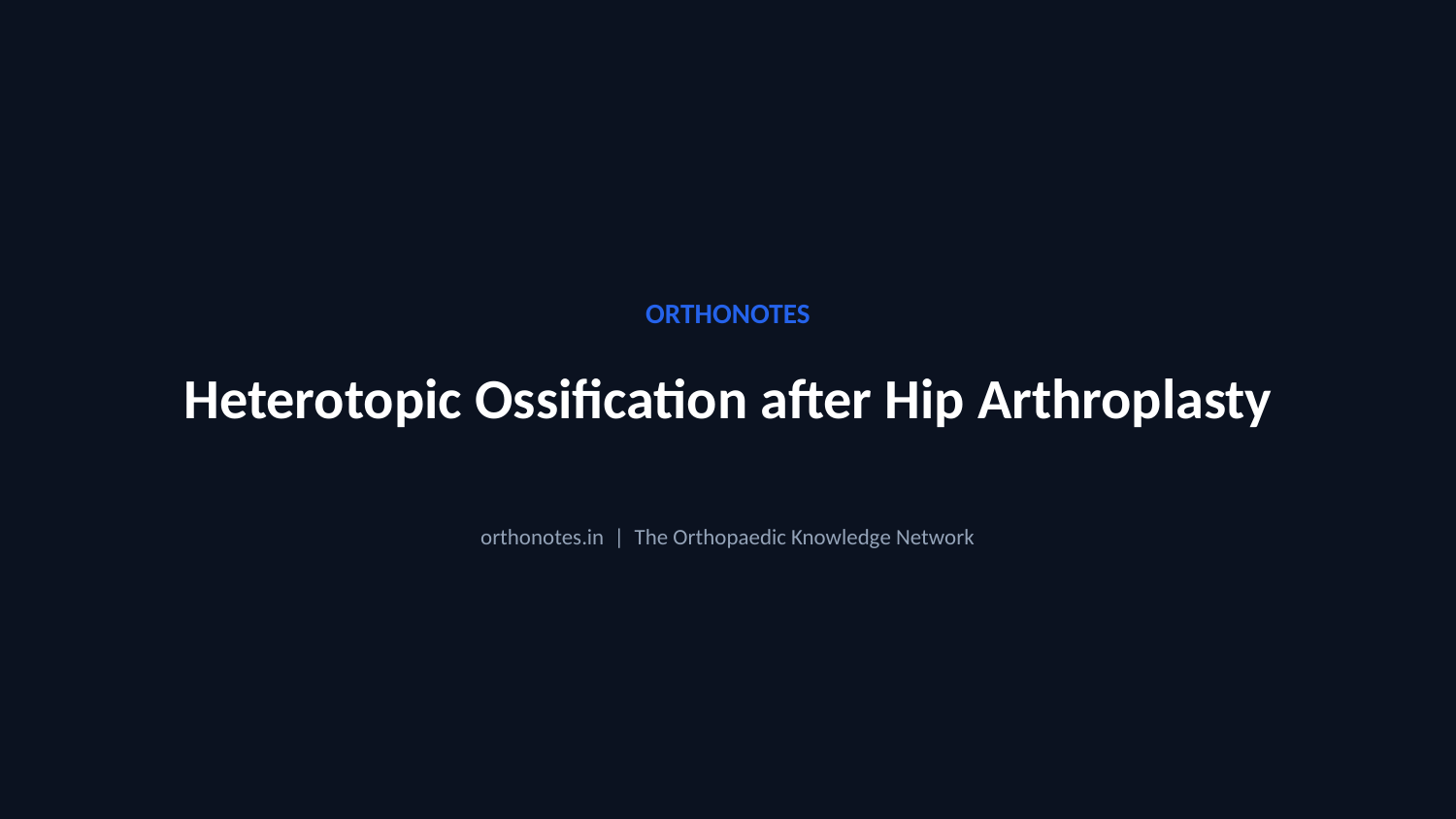

ORTHONOTES
Heterotopic Ossification after Hip Arthroplasty
orthonotes.in  |  The Orthopaedic Knowledge Network